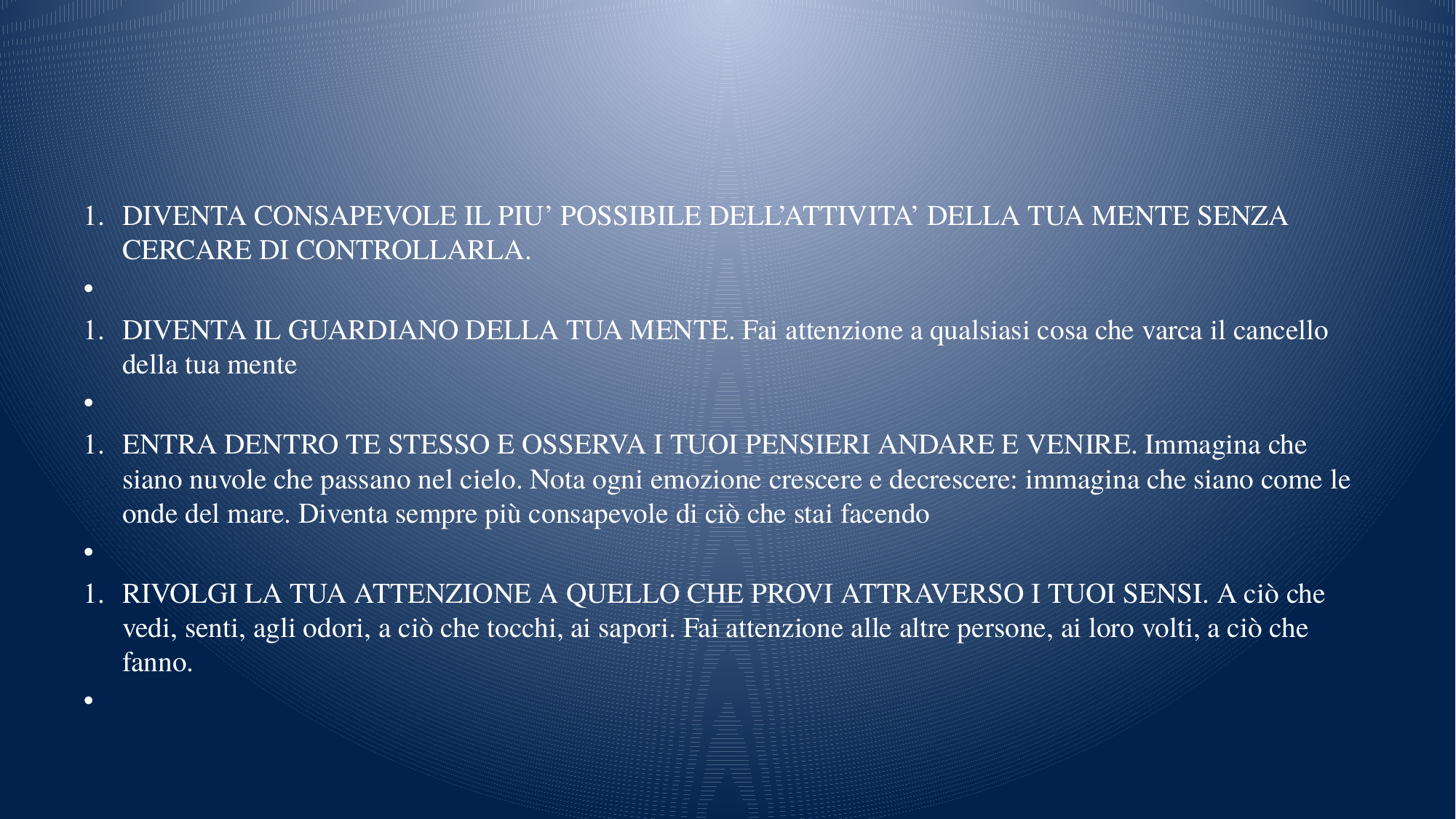

#
DIVENTA CONSAPEVOLE IL PIU’ POSSIBILE DELL’ATTIVITA’ DELLA TUA MENTE SENZA CERCARE DI CONTROLLARLA.

DIVENTA IL GUARDIANO DELLA TUA MENTE. Fai attenzione a qualsiasi cosa che varca il cancello della tua mente

ENTRA DENTRO TE STESSO E OSSERVA I TUOI PENSIERI ANDARE E VENIRE. Immagina che siano nuvole che passano nel cielo. Nota ogni emozione crescere e decrescere: immagina che siano come le onde del mare. Diventa sempre più consapevole di ciò che stai facendo

RIVOLGI LA TUA ATTENZIONE A QUELLO CHE PROVI ATTRAVERSO I TUOI SENSI. A ciò che vedi, senti, agli odori, a ciò che tocchi, ai sapori. Fai attenzione alle altre persone, ai loro volti, a ciò che fanno.